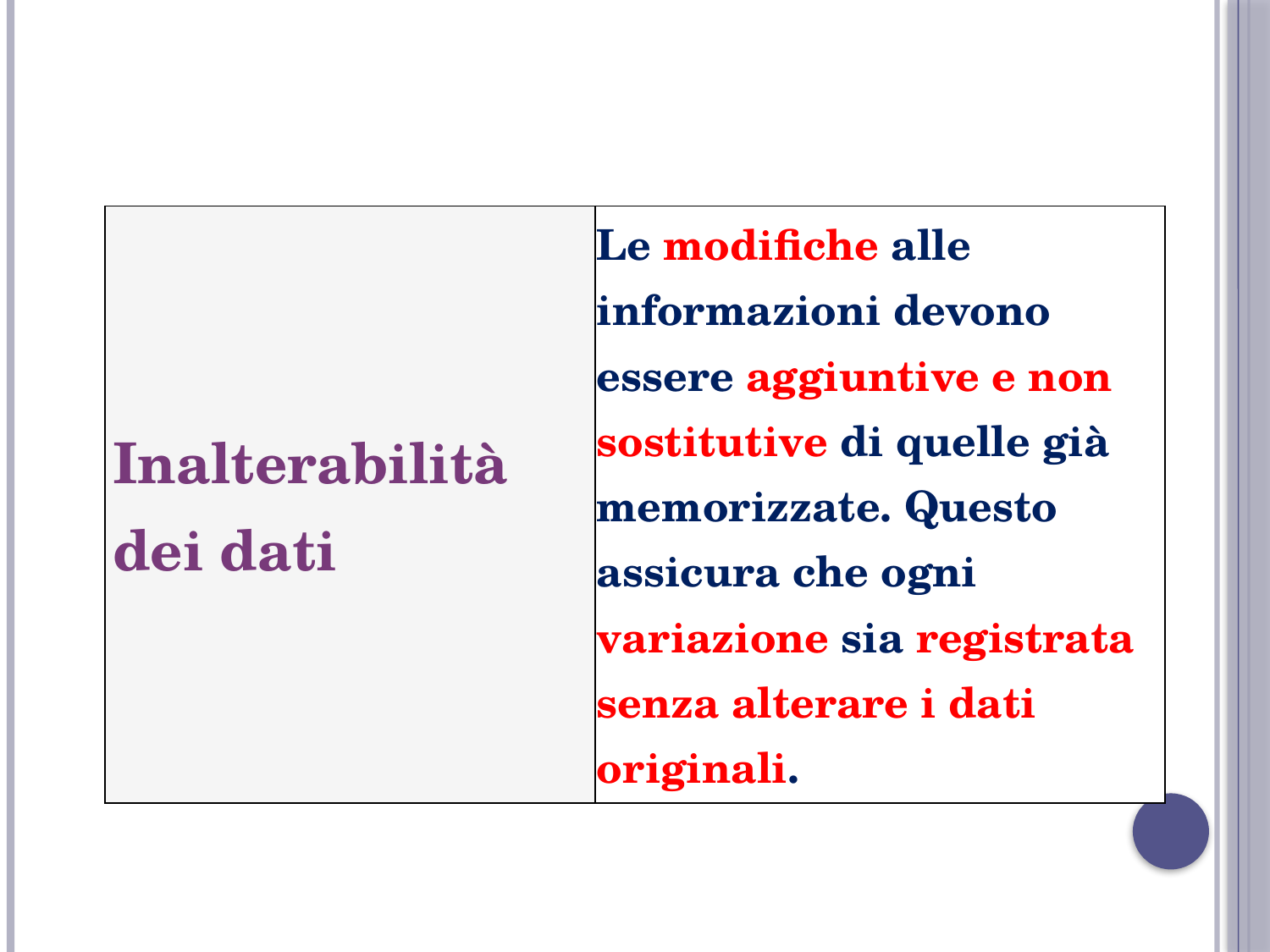

| Inalterabilità dei dati | Le modifiche alle informazioni devono essere aggiuntive e non sostitutive di quelle già memorizzate. Questo assicura che ogni variazione sia registrata senza alterare i dati originali. |
| --- | --- |